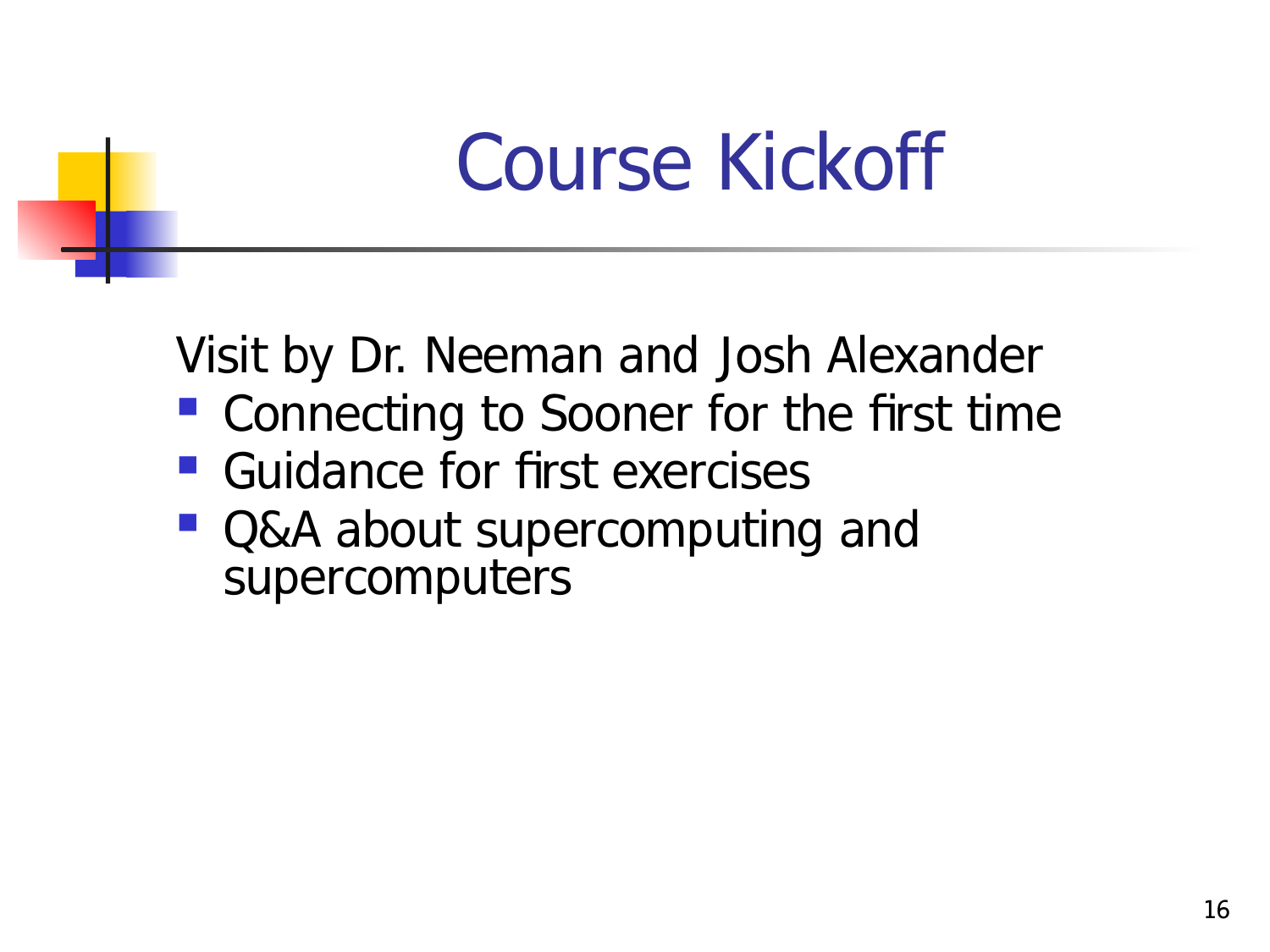

Course Kickoff

Visit by Dr. Neeman and Josh Alexander
Connecting to Sooner for the first time
Guidance for first exercises
Q&A about supercomputing and supercomputers
16